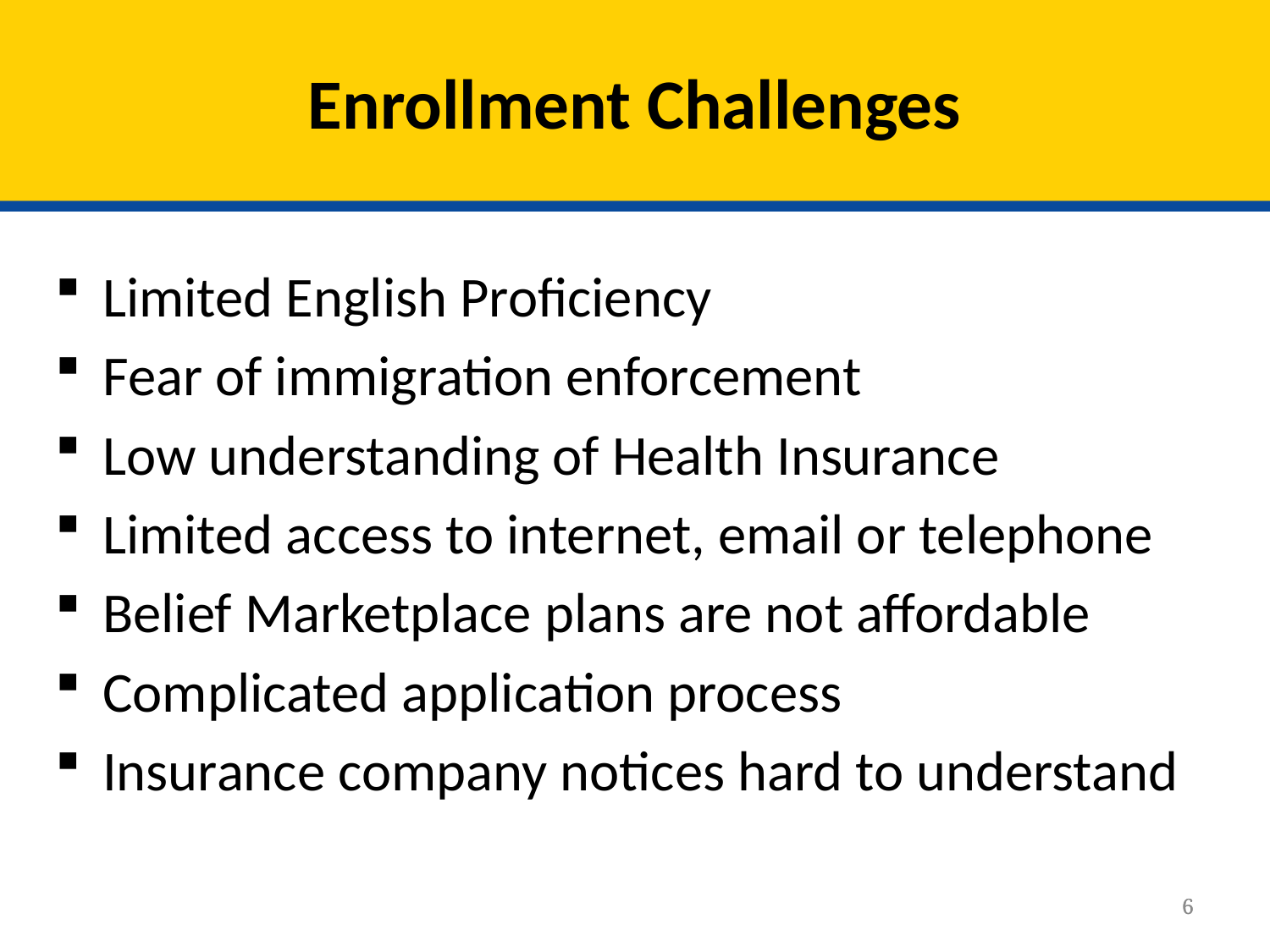

# Enrollment Challenges
Limited English Proficiency
Fear of immigration enforcement
Low understanding of Health Insurance
Limited access to internet, email or telephone
Belief Marketplace plans are not affordable
Complicated application process
Insurance company notices hard to understand

6